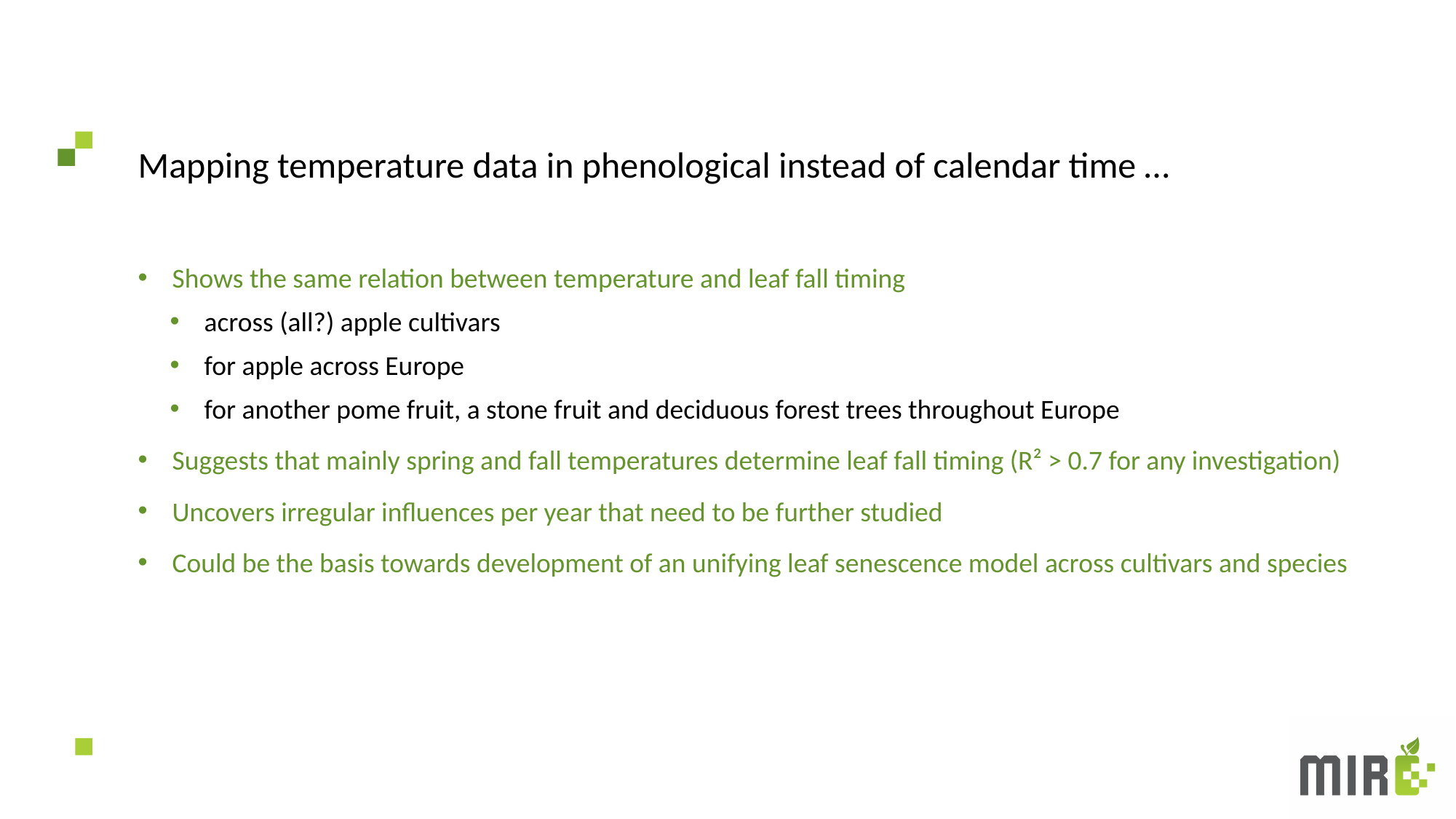

# Mapping temperature data in phenological instead of calendar time …
Shows the same relation between temperature and leaf fall timing
across (all?) apple cultivars
for apple across Europe
for another pome fruit, a stone fruit and deciduous forest trees throughout Europe
Suggests that mainly spring and fall temperatures determine leaf fall timing (R² > 0.7 for any investigation)
Uncovers irregular influences per year that need to be further studied
Could be the basis towards development of an unifying leaf senescence model across cultivars and species